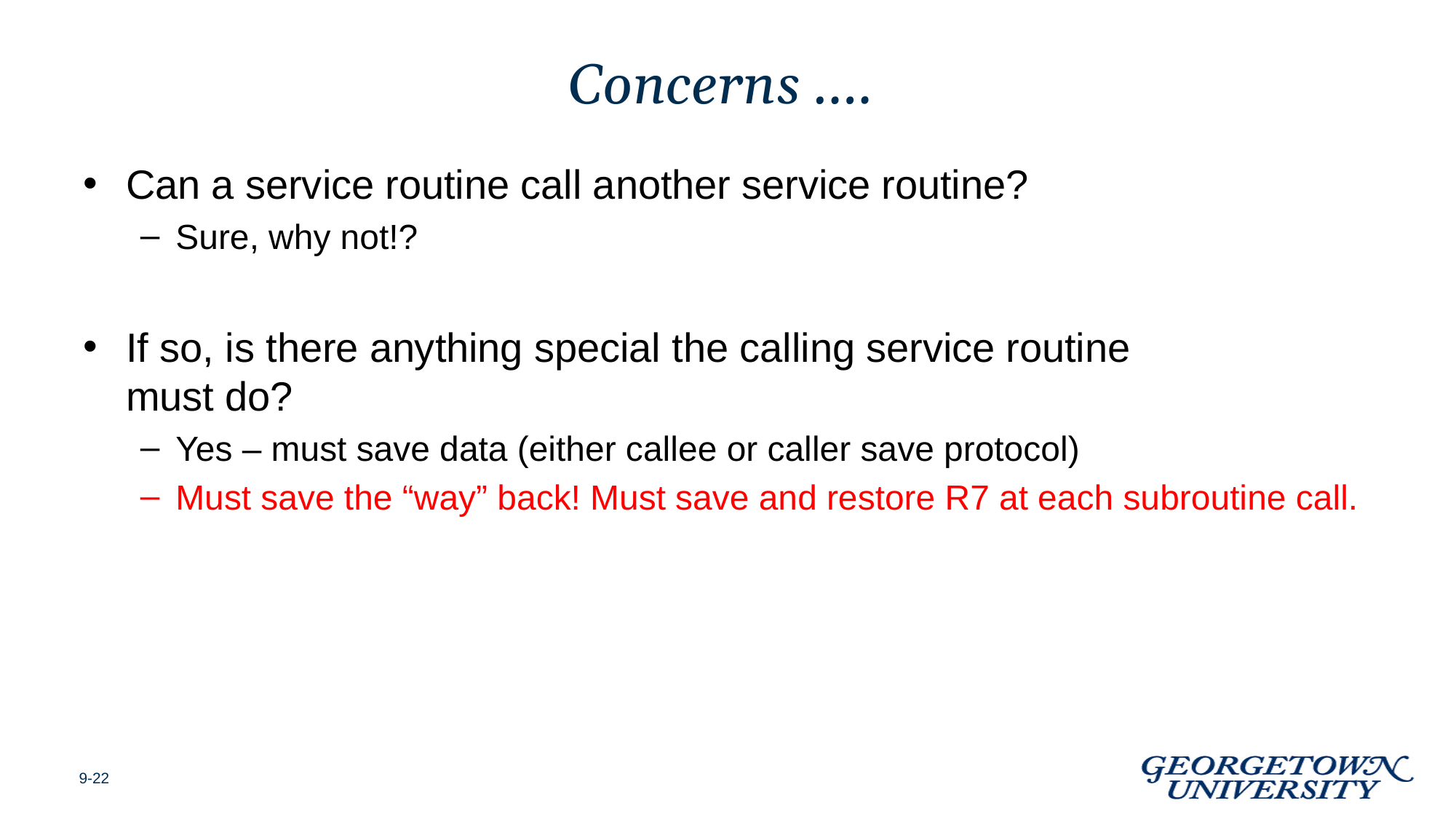

# Concerns ….
Can a service routine call another service routine?
Sure, why not!?

If so, is there anything special the calling service routine
must do?
Yes – must save data (either callee or caller save protocol)
Must save the “way” back! Must save and restore R7 at each subroutine call.
9-22